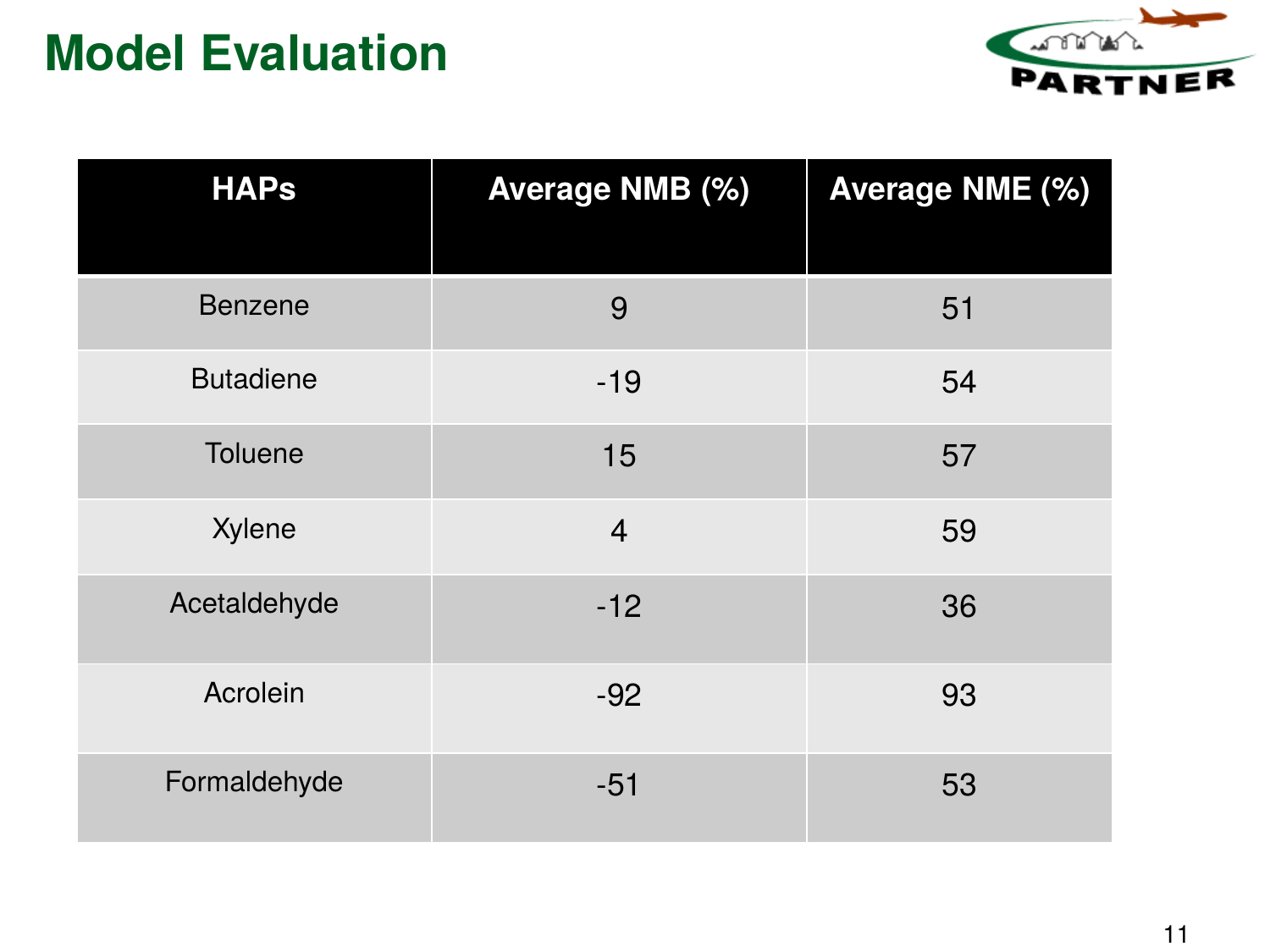

# Model Evaluation
| HAPs | Average NMB (%) | Average NME (%) |
| --- | --- | --- |
| Benzene | 9 | 51 |
| Butadiene | -19 | 54 |
| Toluene | 15 | 57 |
| Xylene | 4 | 59 |
| Acetaldehyde | -12 | 36 |
| Acrolein | -92 | 93 |
| Formaldehyde | -51 | 53 |